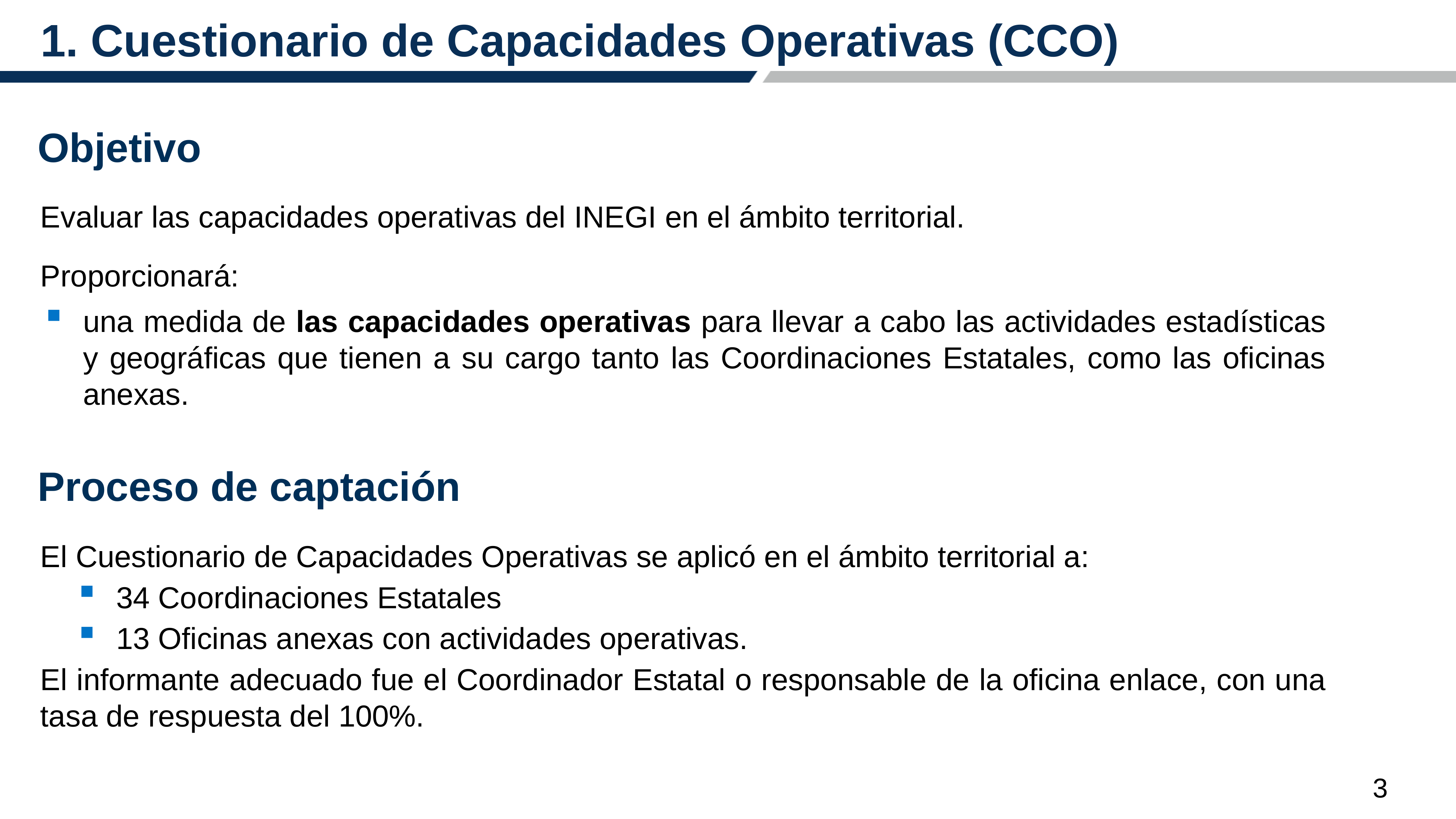

1. Cuestionario de Capacidades Operativas (CCO)
Objetivo
Evaluar las capacidades operativas del INEGI en el ámbito territorial.
Proporcionará:
una medida de las capacidades operativas para llevar a cabo las actividades estadísticas y geográficas que tienen a su cargo tanto las Coordinaciones Estatales, como las oficinas anexas.
Proceso de captación
El Cuestionario de Capacidades Operativas se aplicó en el ámbito territorial a:
34 Coordinaciones Estatales
13 Oficinas anexas con actividades operativas.
El informante adecuado fue el Coordinador Estatal o responsable de la oficina enlace, con una tasa de respuesta del 100%.
3